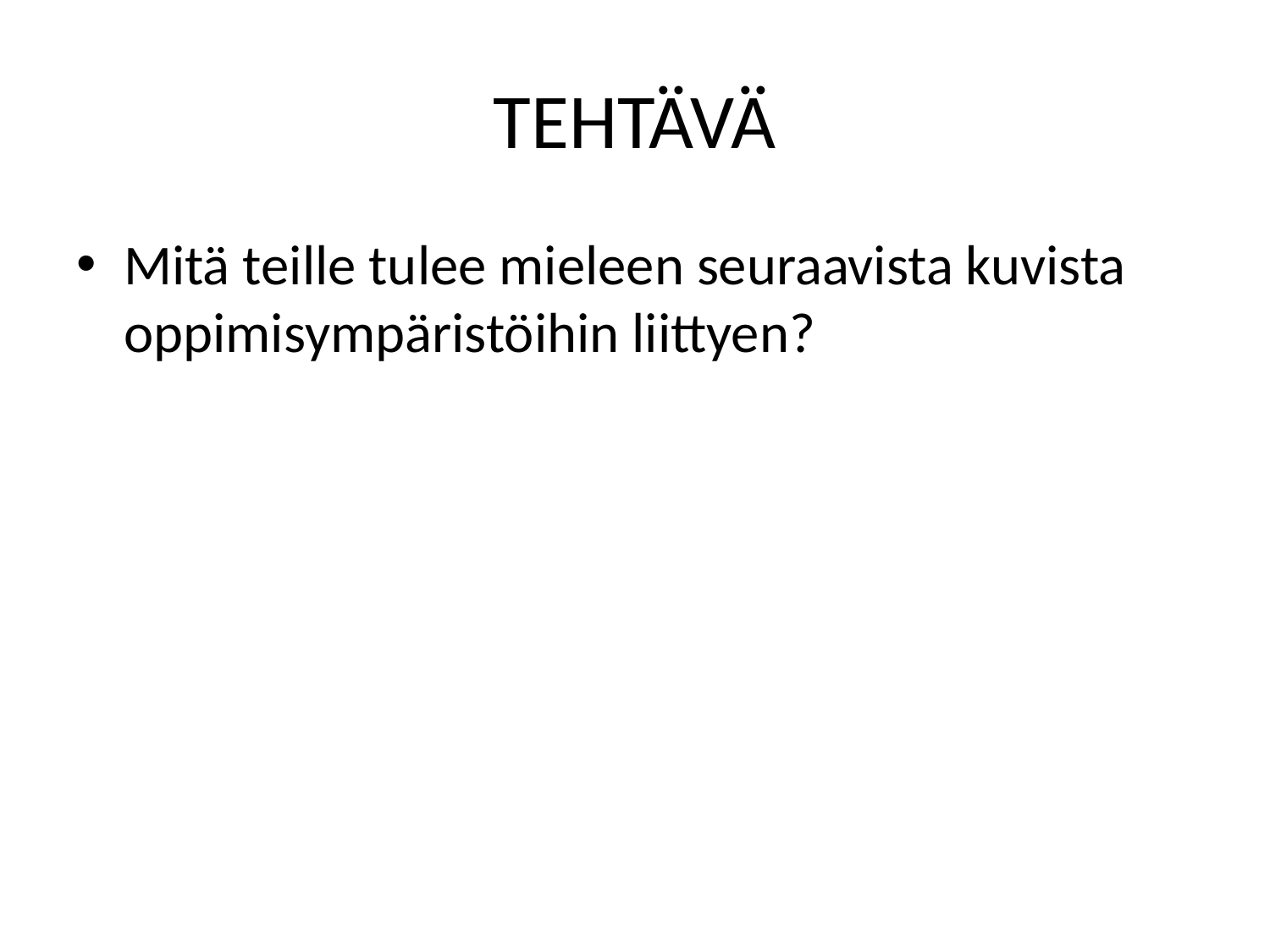

# TEHTÄVÄ
Mitä teille tulee mieleen seuraavista kuvista oppimisympäristöihin liittyen?